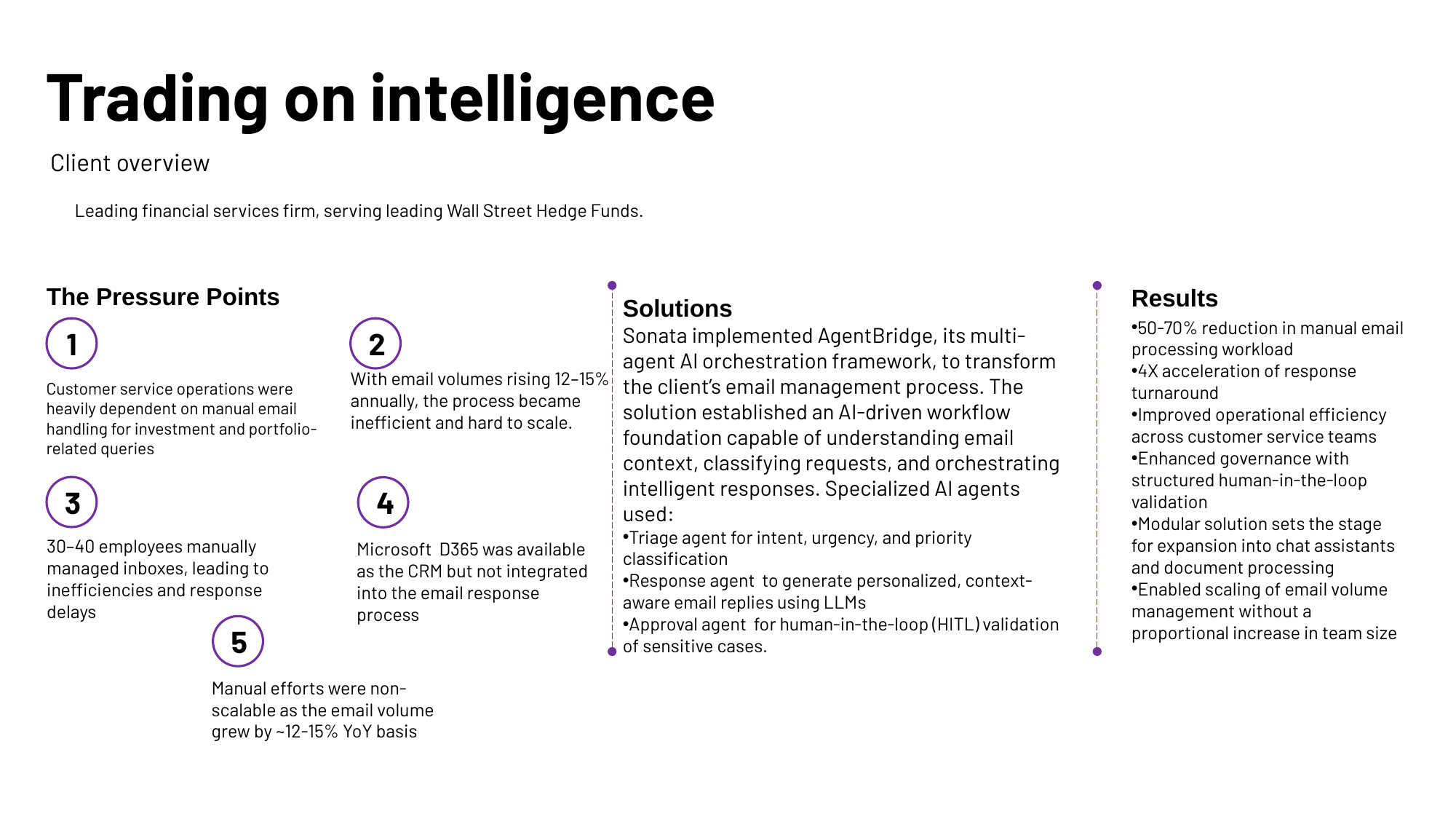

Trading on intelligence
Client overview
Leading financial services firm, serving leading Wall Street Hedge Funds.
The Pressure Points
Results
50-70% reduction in manual email processing workload
4X acceleration of response turnaround
Improved operational efficiency across customer service teams
Enhanced governance with structured human-in-the-loop validation
Modular solution sets the stage for expansion into chat assistants and document processing
Enabled scaling of email volume management without a proportional increase in team size

Solutions
Sonata implemented AgentBridge, its multi-agent AI orchestration framework, to transform the client’s email management process. The solution established an AI-driven workflow foundation capable of understanding email context, classifying requests, and orchestrating intelligent responses. Specialized AI agents used:
Triage agent for intent, urgency, and priority classification
Response agent  to generate personalized, context-aware email replies using LLMs
Approval agent  for human-in-the-loop (HITL) validation of sensitive cases.

1
2
With email volumes rising 12–15% annually, the process became inefficient and hard to scale.

Customer service operations were heavily dependent on manual email handling for investment and portfolio-related queries
3
4
30–40 employees manually managed inboxes, leading to inefficiencies and response delays
Microsoft  D365 was available as the CRM but not integrated into the email response process
5
Manual efforts were non-scalable as the email volume grew by ~12-15% YoY basis